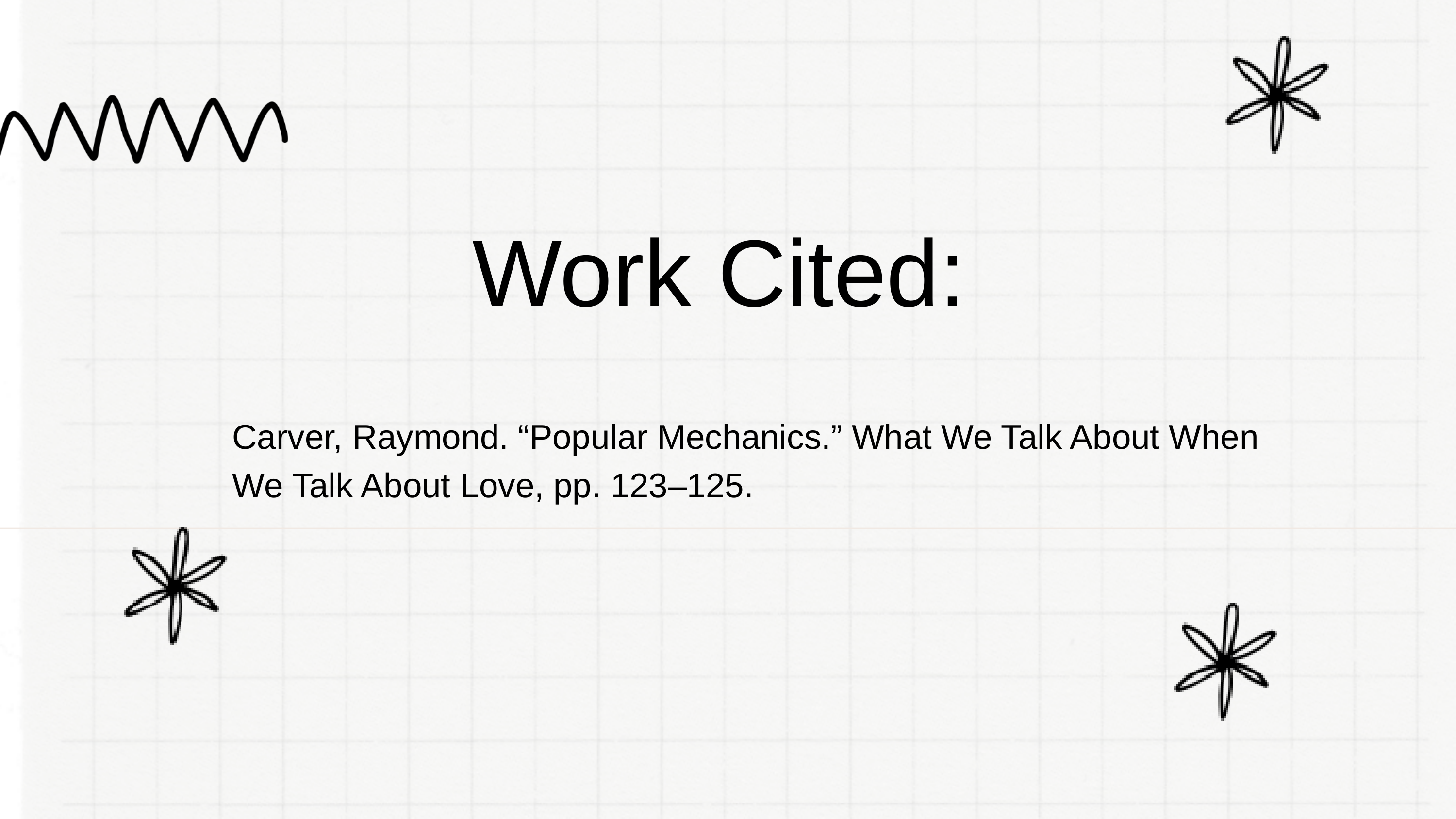

Work Cited:
Carver, Raymond. “Popular Mechanics.” What We Talk About When We Talk About Love, pp. 123–125.